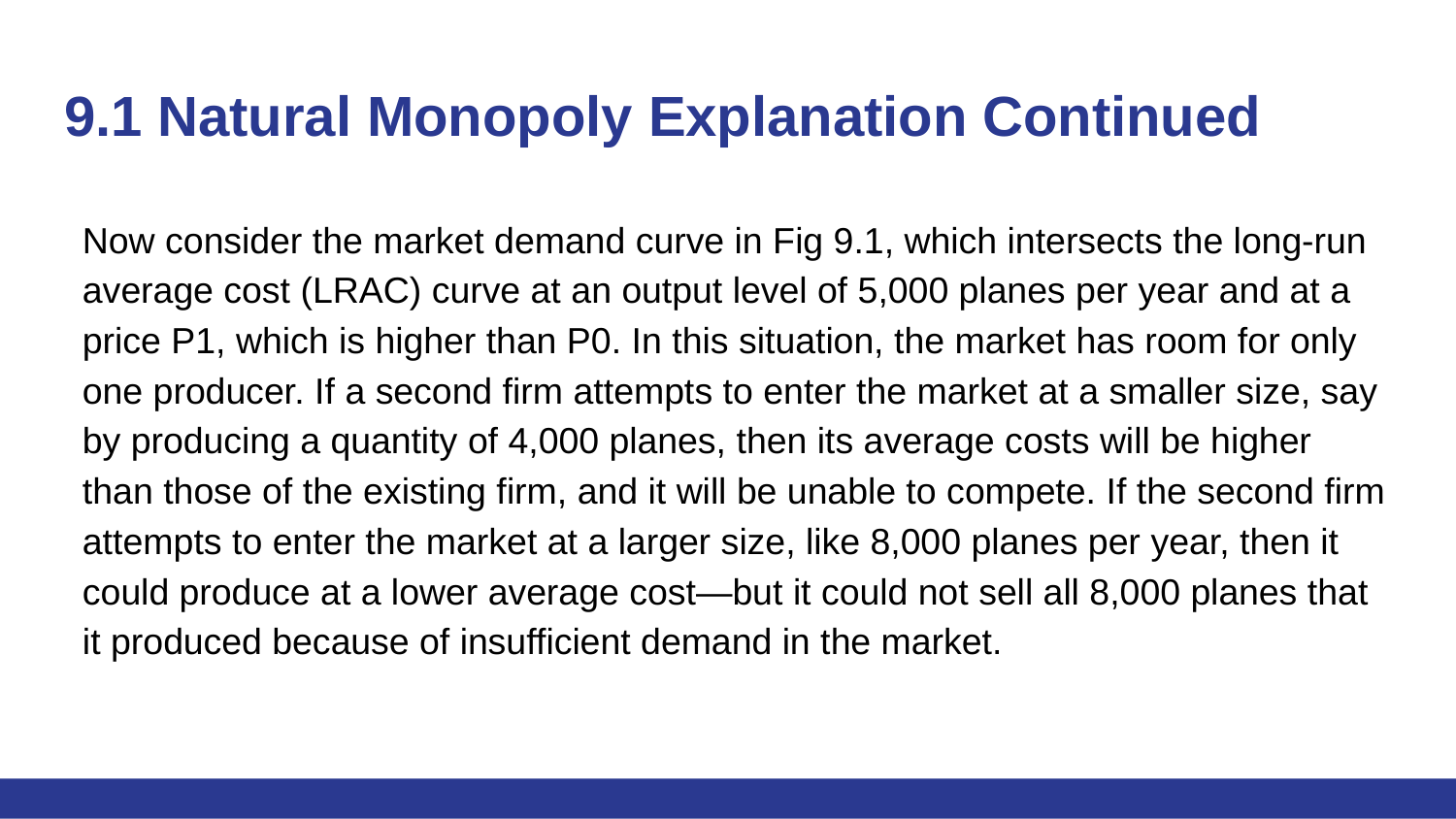

# 9.1 Natural Monopoly Explanation Continued
Now consider the market demand curve in Fig 9.1, which intersects the long-run average cost (LRAC) curve at an output level of 5,000 planes per year and at a price P1, which is higher than P0. In this situation, the market has room for only one producer. If a second firm attempts to enter the market at a smaller size, say by producing a quantity of 4,000 planes, then its average costs will be higher than those of the existing firm, and it will be unable to compete. If the second firm attempts to enter the market at a larger size, like 8,000 planes per year, then it could produce at a lower average cost—but it could not sell all 8,000 planes that it produced because of insufficient demand in the market.